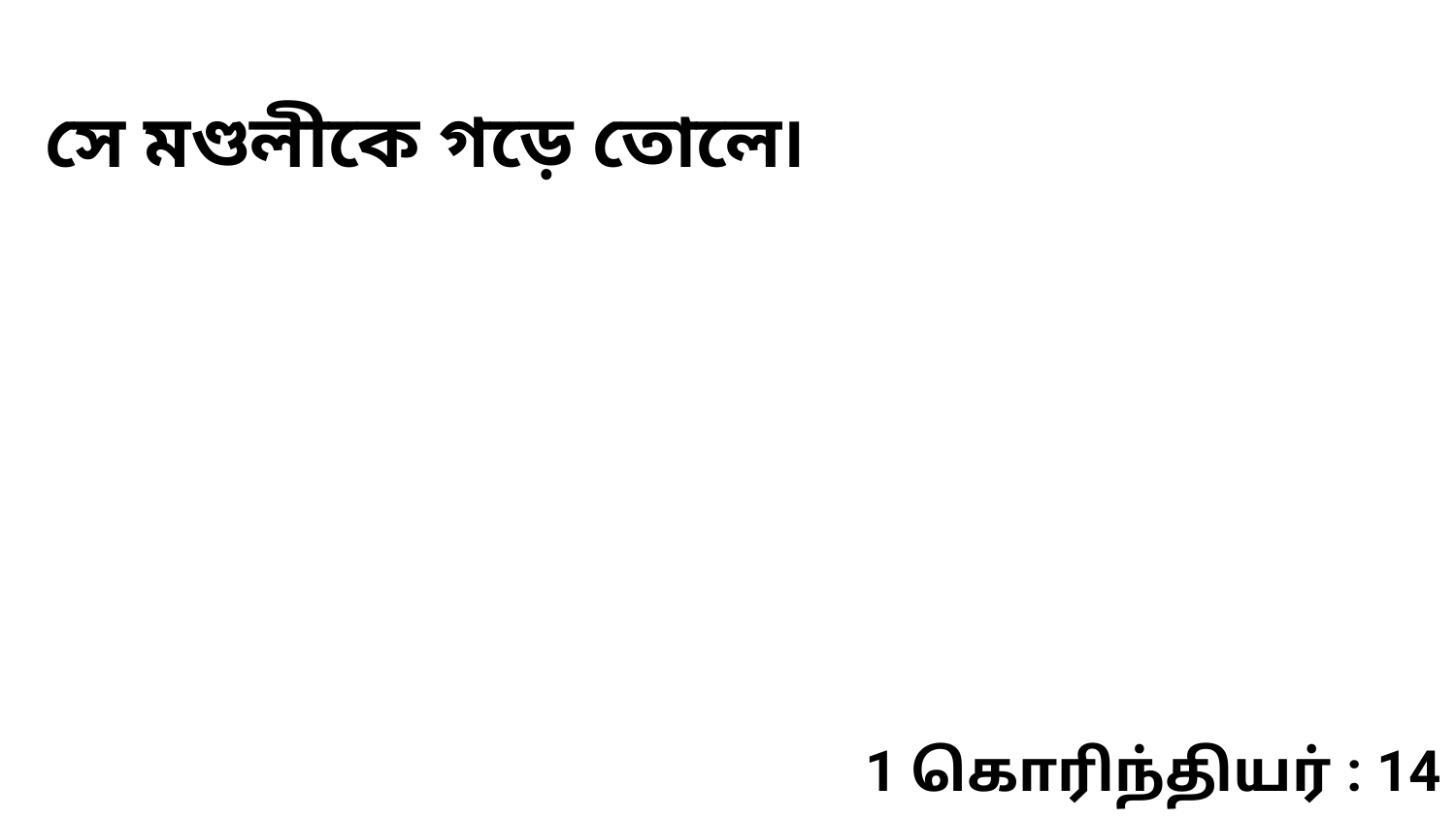

সে মণ্ডলীকে গড়ে তোলে৷
1 கொரிந்தியர் : 14